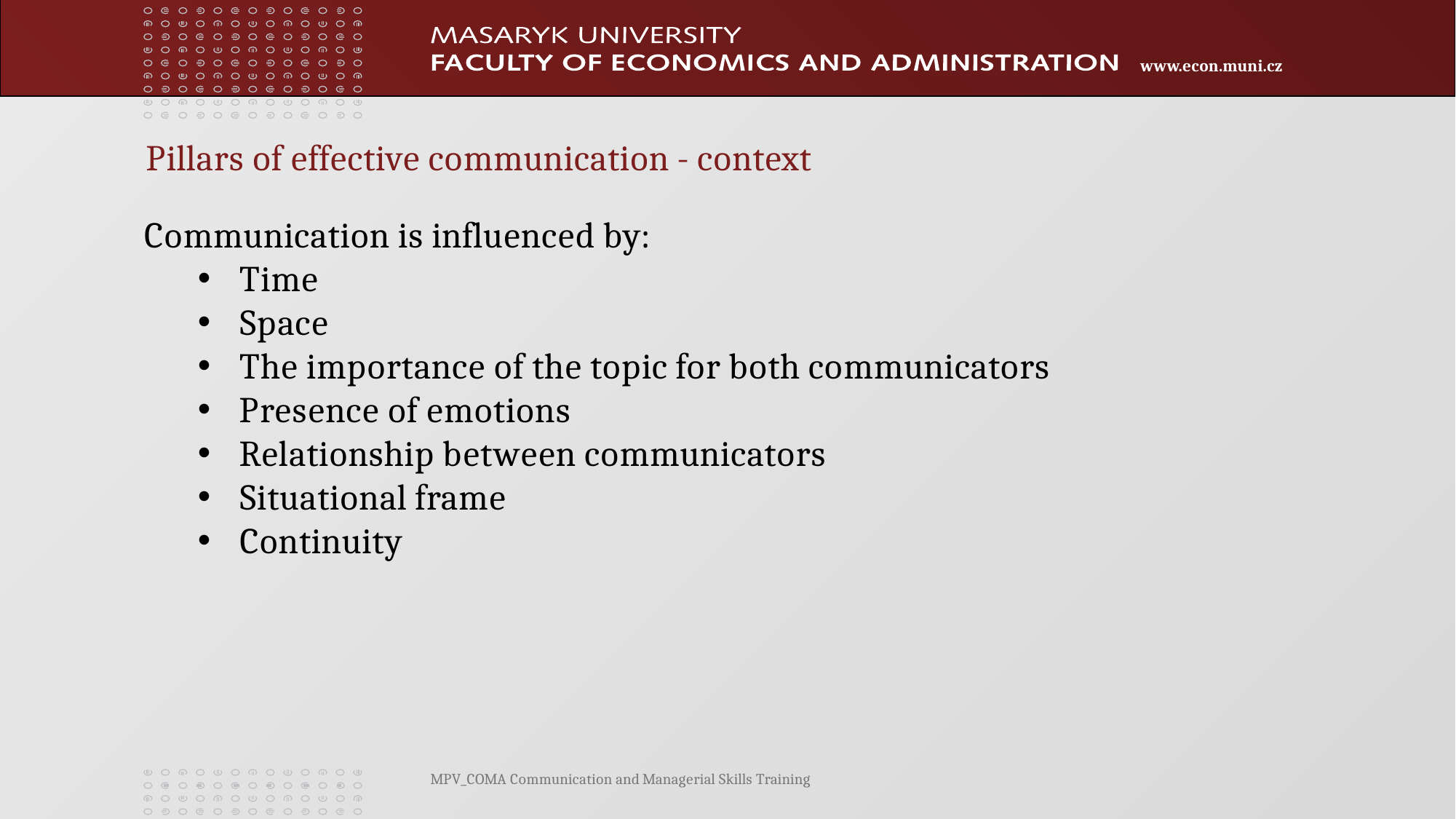

Pillars of effective communication - context
Communication is influenced by:
Time
Space
The importance of the topic for both communicators
Presence of emotions
Relationship between communicators
Situational frame
Continuity

MPV_COMA Communication and Managerial Skills Training